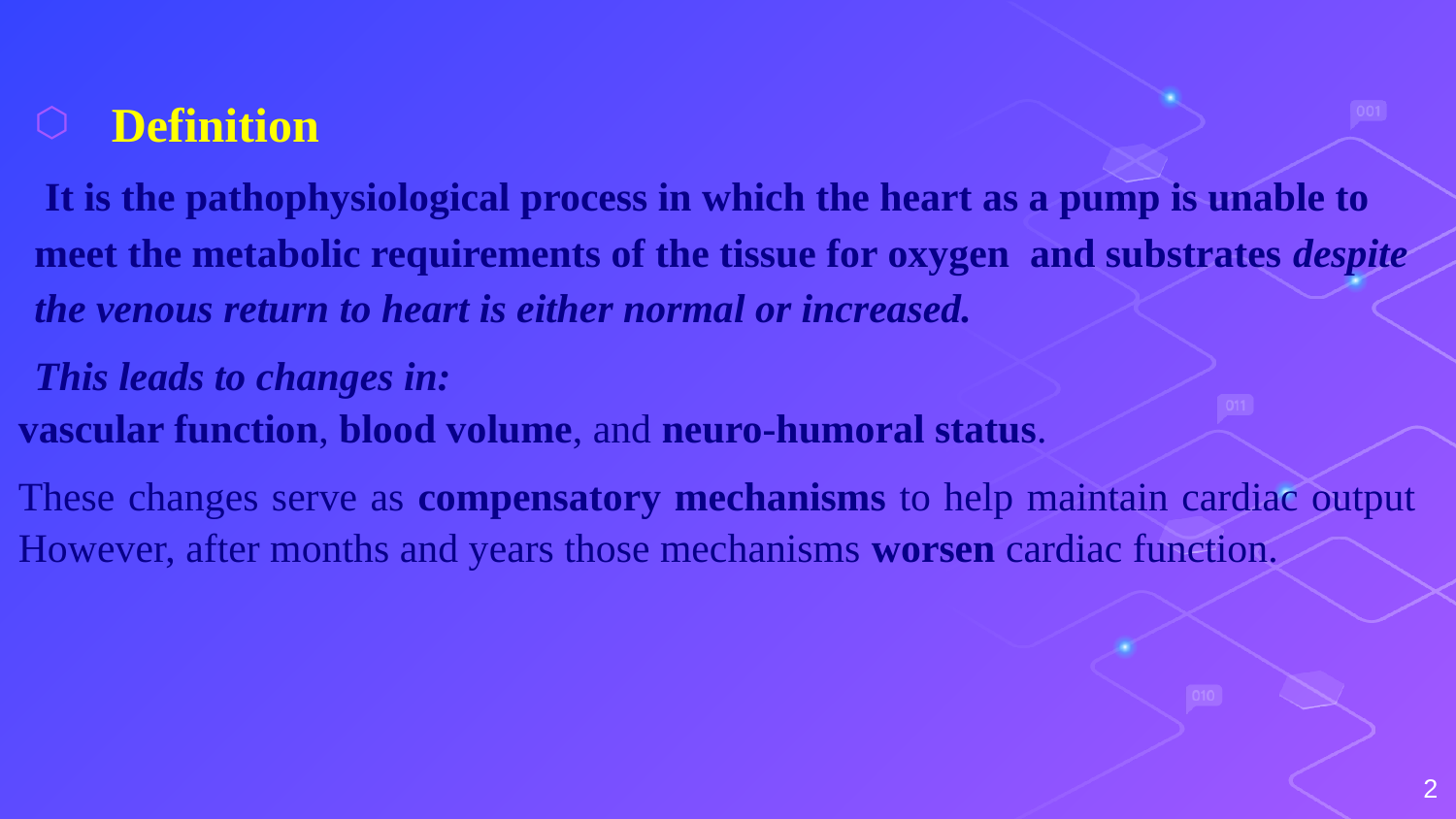

#
  Definition
 It is the pathophysiological process in which the heart as a pump is unable to meet the metabolic requirements of the tissue for oxygen  and substrates despite the venous return to heart is either normal or increased.
This leads to changes in:
vascular function, blood volume, and neuro-humoral status.
These changes serve as compensatory mechanisms to help maintain cardiac output However, after months and years those mechanisms worsen cardiac function.
2